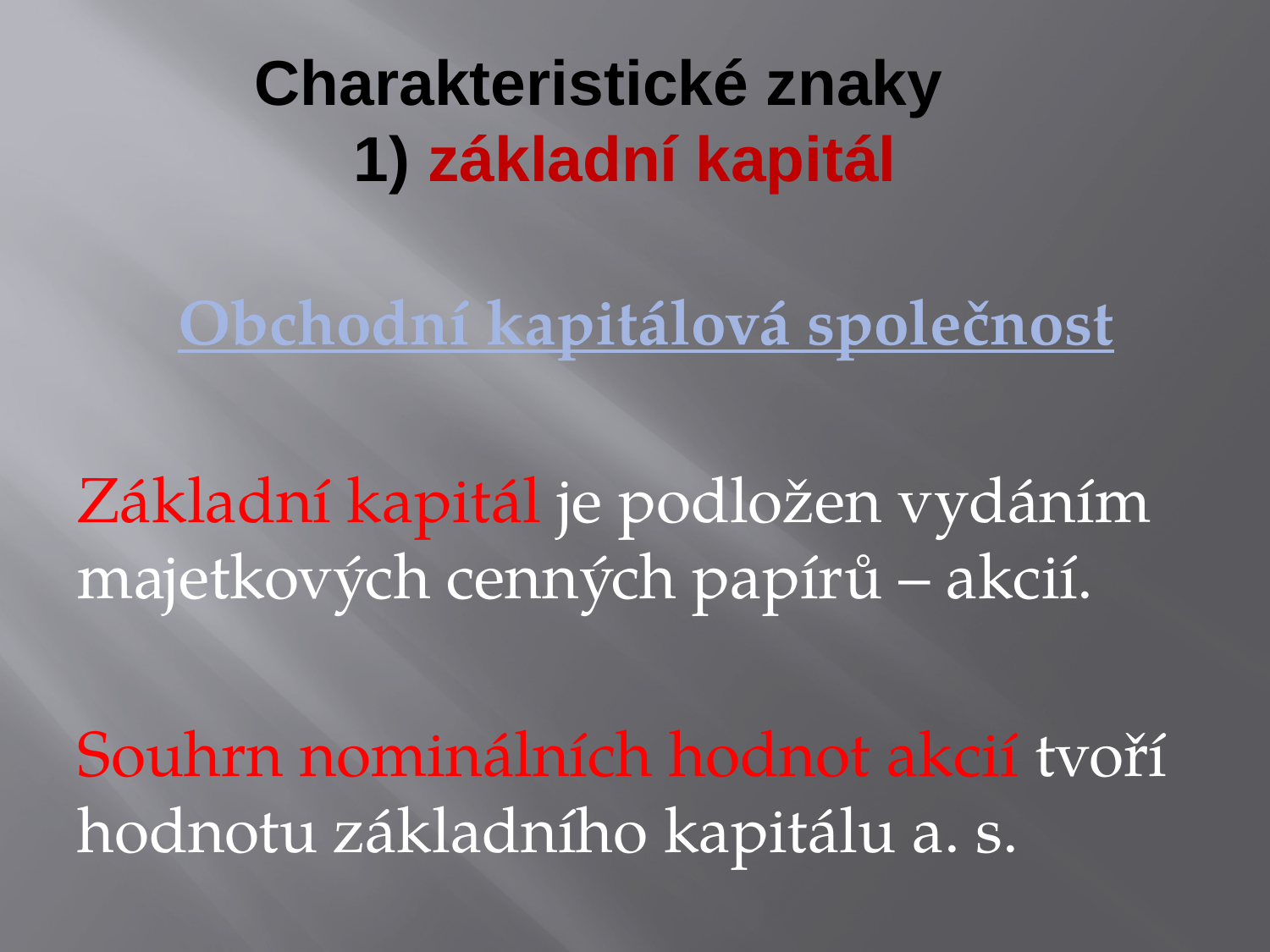

# Charakteristické znaky 1) základní kapitál

Obchodní kapitálová společnost

Základní kapitál je podložen vydáním majetkových cenných papírů – akcií.

Souhrn nominálních hodnot akcií tvoří hodnotu základního kapitálu a. s.